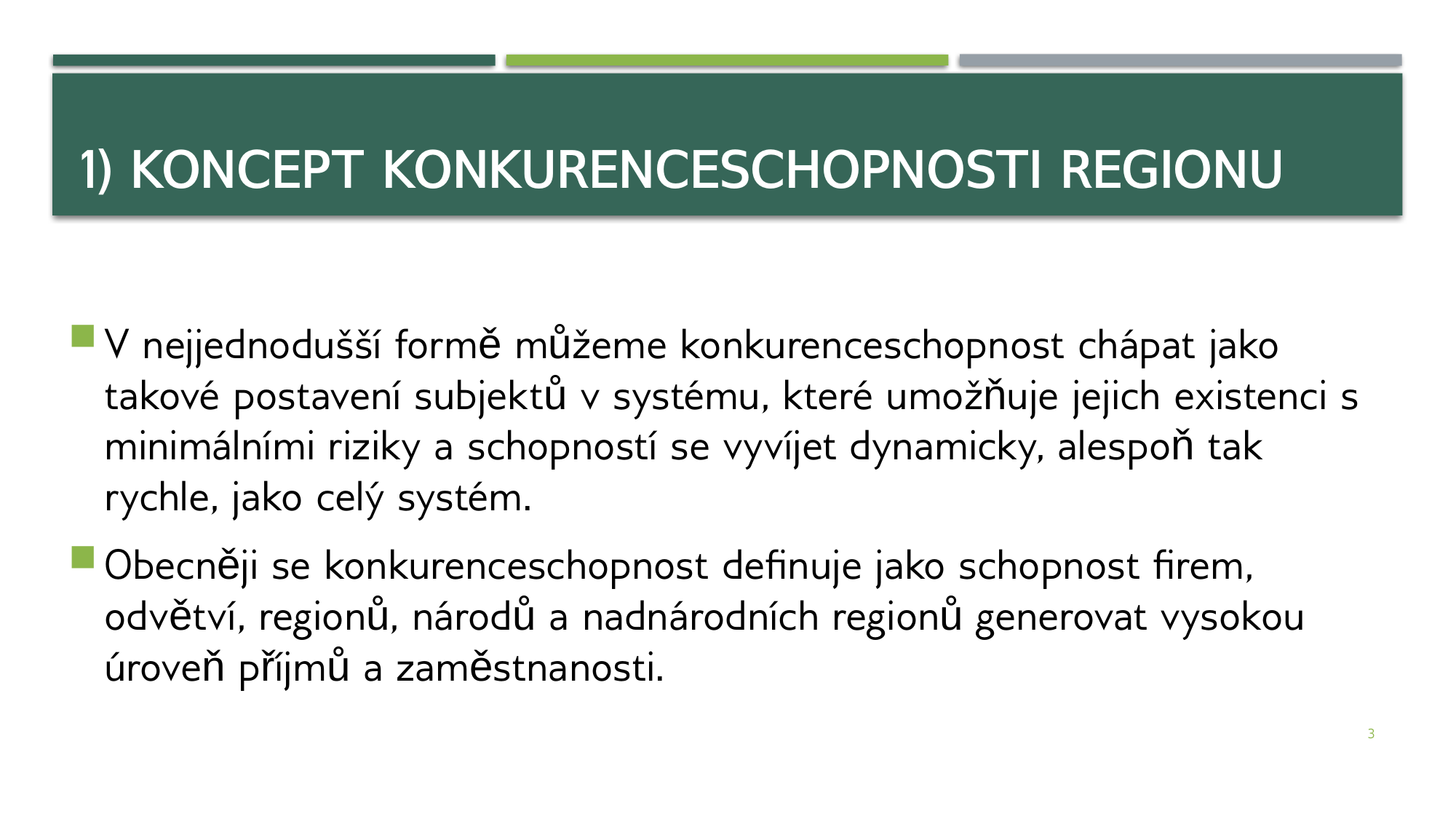

# 1) Koncept konkurenceschopnosti regionu
V nejjednodušší formě můžeme konkurenceschopnost chápat jako takové postavení subjektů v systému, které umožňuje jejich existenci s minimálními riziky a schopností se vyvíjet dynamicky, alespoň tak rychle, jako celý systém.
Obecněji se konkurenceschopnost definuje jako schopnost firem, odvětví, regionů, národů a nadnárodních regionů generovat vysokou úroveň příjmů a zaměstnanosti.
3